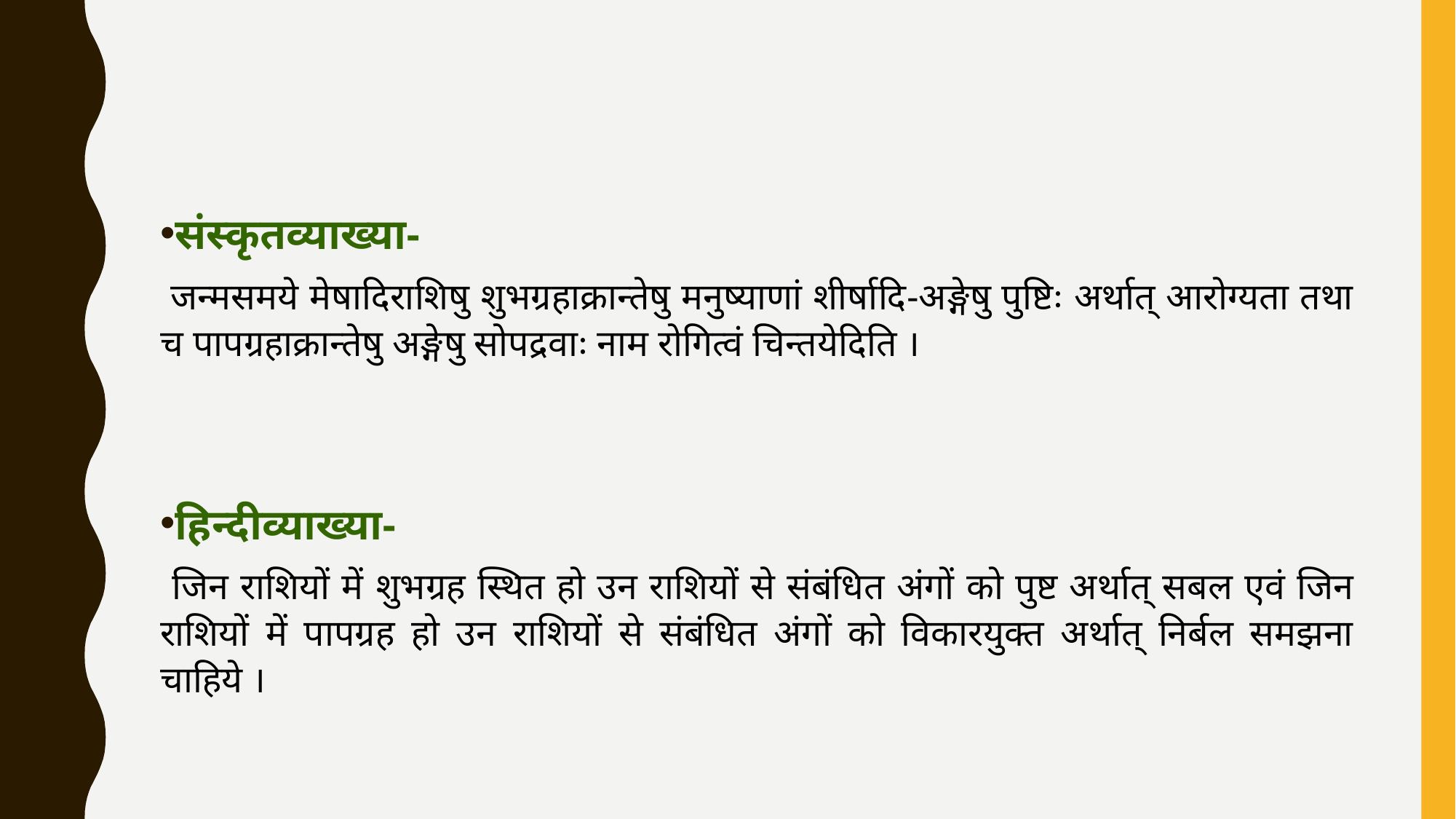

संस्कृतव्याख्या-
 जन्मसमये मेषादिराशिषु शुभग्रहाक्रान्तेषु मनुष्याणां शीर्षादि-अङ्गेषु पुष्टिः अर्थात् आरोग्यता तथा च पापग्रहाक्रान्तेषु अङ्गेषु सोपद्रवाः नाम रोगित्वं चिन्तयेदिति ।

हिन्दीव्याख्या-
 जिन राशियों में शुभग्रह स्थित हो उन राशियों से संबंधित अंगों को पुष्ट अर्थात् सबल एवं जिन राशियों में पापग्रह हो उन राशियों से संबंधित अंगों को विकारयुक्त अर्थात् निर्बल समझना चाहिये ।